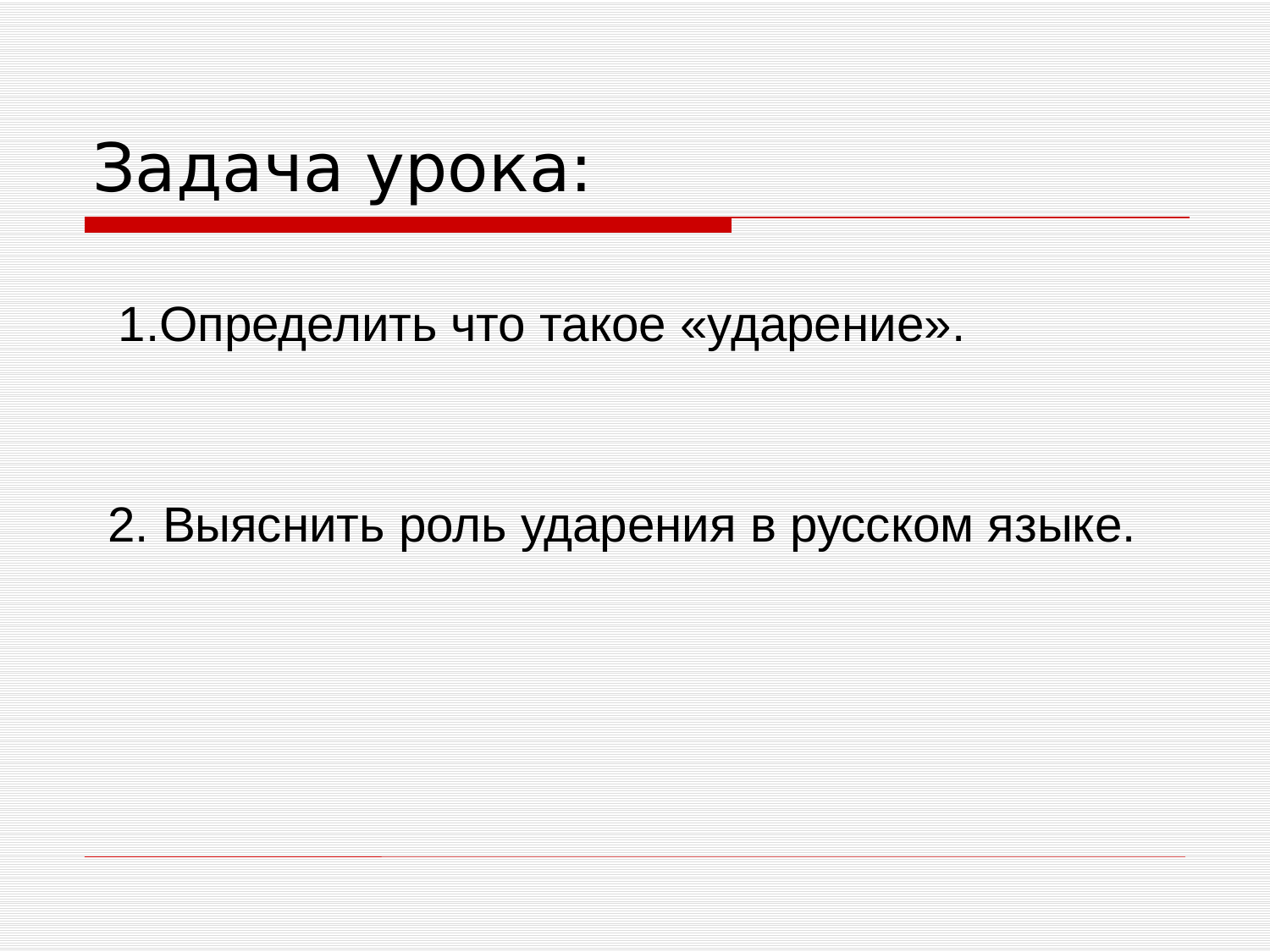

# Задача урока:
1.Определить что такое «ударение».

2. Выяснить роль ударения в русском языке.